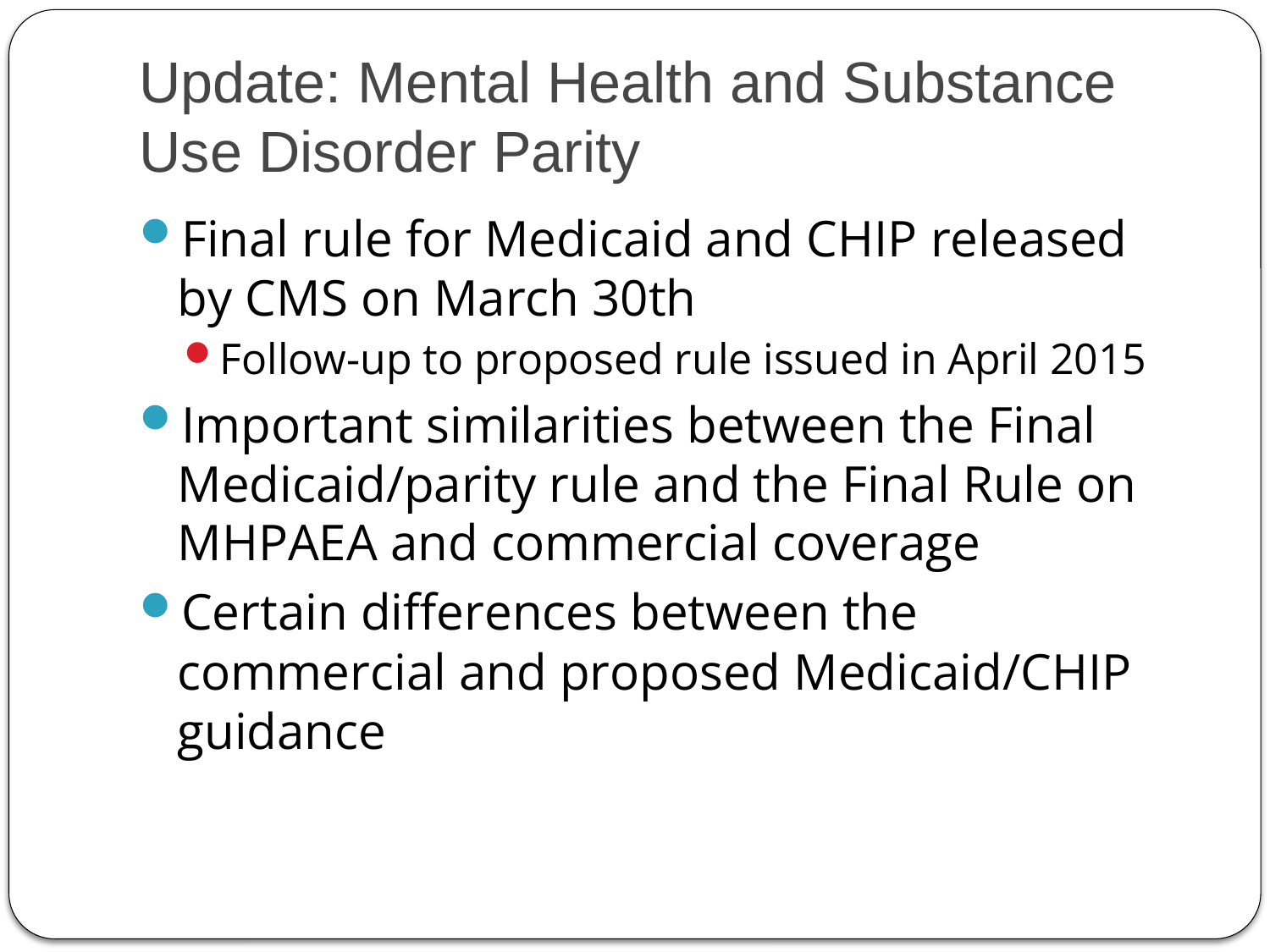

# Update: Mental Health and Substance Use Disorder Parity
Final rule for Medicaid and CHIP released by CMS on March 30th
Follow-up to proposed rule issued in April 2015
Important similarities between the Final Medicaid/parity rule and the Final Rule on MHPAEA and commercial coverage
Certain differences between the commercial and proposed Medicaid/CHIP guidance
10